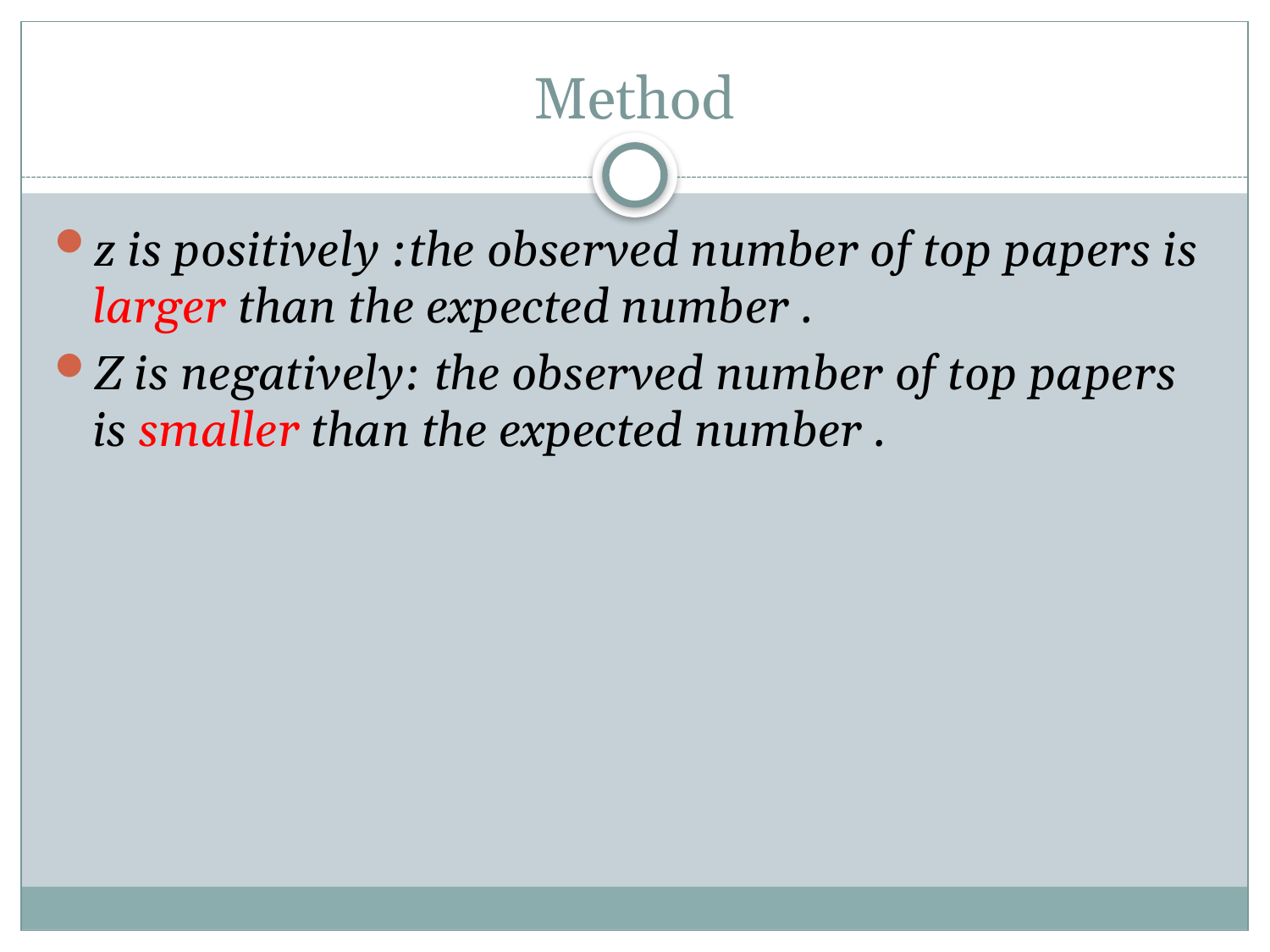

# Method
z is positively :the observed number of top papers is larger than the expected number .
Z is negatively: the observed number of top papers is smaller than the expected number .